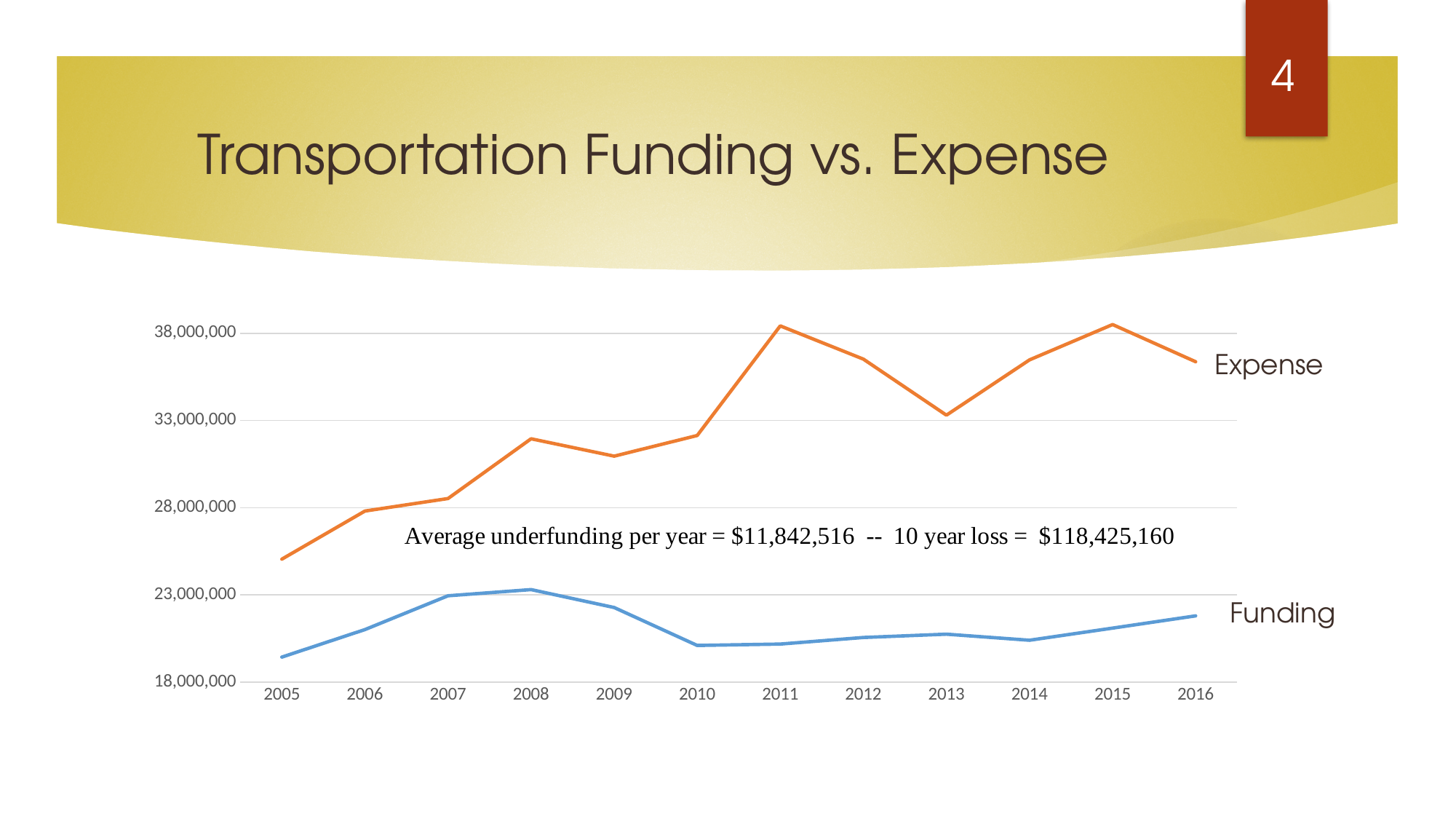

4
# Transportation Funding vs. Expense

### Chart

| Category | Transportation Revenue | Transportation Expense |
|---|---|---|
| 2005 | 19438193.0 | 25051014.0 |
| 2006 | 21015133.0 | 27806813.0 |
| 2007 | 22951953.0 | 28524183.0 |
| 2008 | 23305210.0 | 31951155.0 |
| 2009 | 22278712.0 | 30957047.0 |
| 2010 | 20106527.0 | 32138148.0 |
| 2011 | 20184371.0 | 38421746.0 |
| 2012 | 20562096.0 | 36516796.0 |
| 2013 | 20751526.0 | 33303202.0 |
| 2014 | 20404562.0 | 36472309.0 |
| 2015 | 21098521.0 | 38498238.0 |
| 2016 | 21800644.0 | 36366994.0 |
Expense
Funding